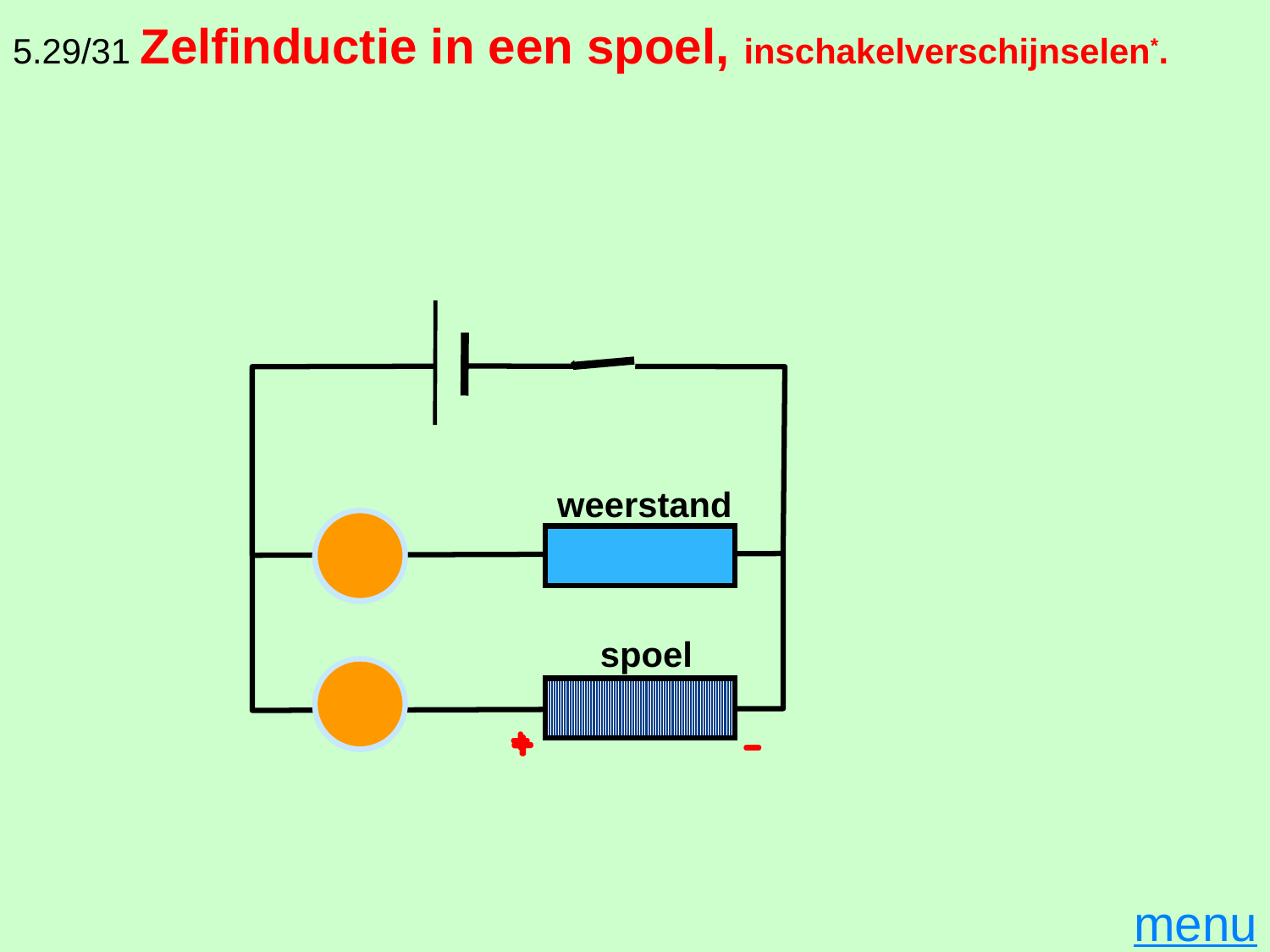

5.29/31 Zelfinductie in een spoel, inschakelverschijnselen*.

weerstand

spoel

+
+
-
menu